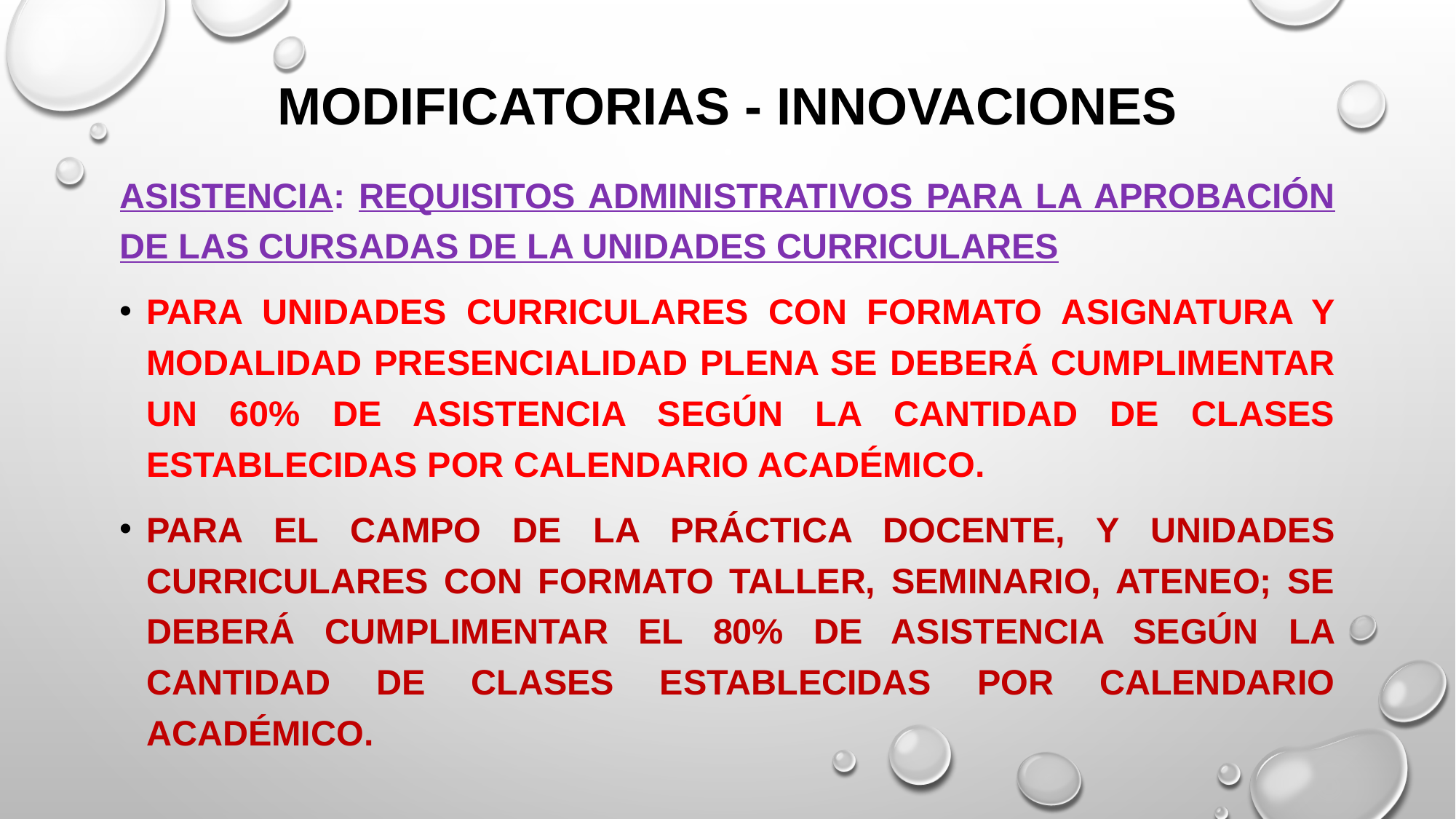

# MODIFICATORIAS - INNOVACIONES
ASISTENCIA: REQUISITOS ADMINISTRATIVOS PARA LA APROBACIÓN DE LAS CURSADAS DE LA UNIDADES CURRICULARES
Para unidades curriculares con formato asignatura y modalidad presencialidad plena se deberá cumplimentar un 60% de asistencia según la cantidad de clases establecidas por calendario académico.
Para el Campo de la Práctica Docente, y unidades curriculares con formato Taller, Seminario, Ateneo; se deberá cumplimentar el 80% de asistencia según la cantidad de clases establecidas por calendario académico.